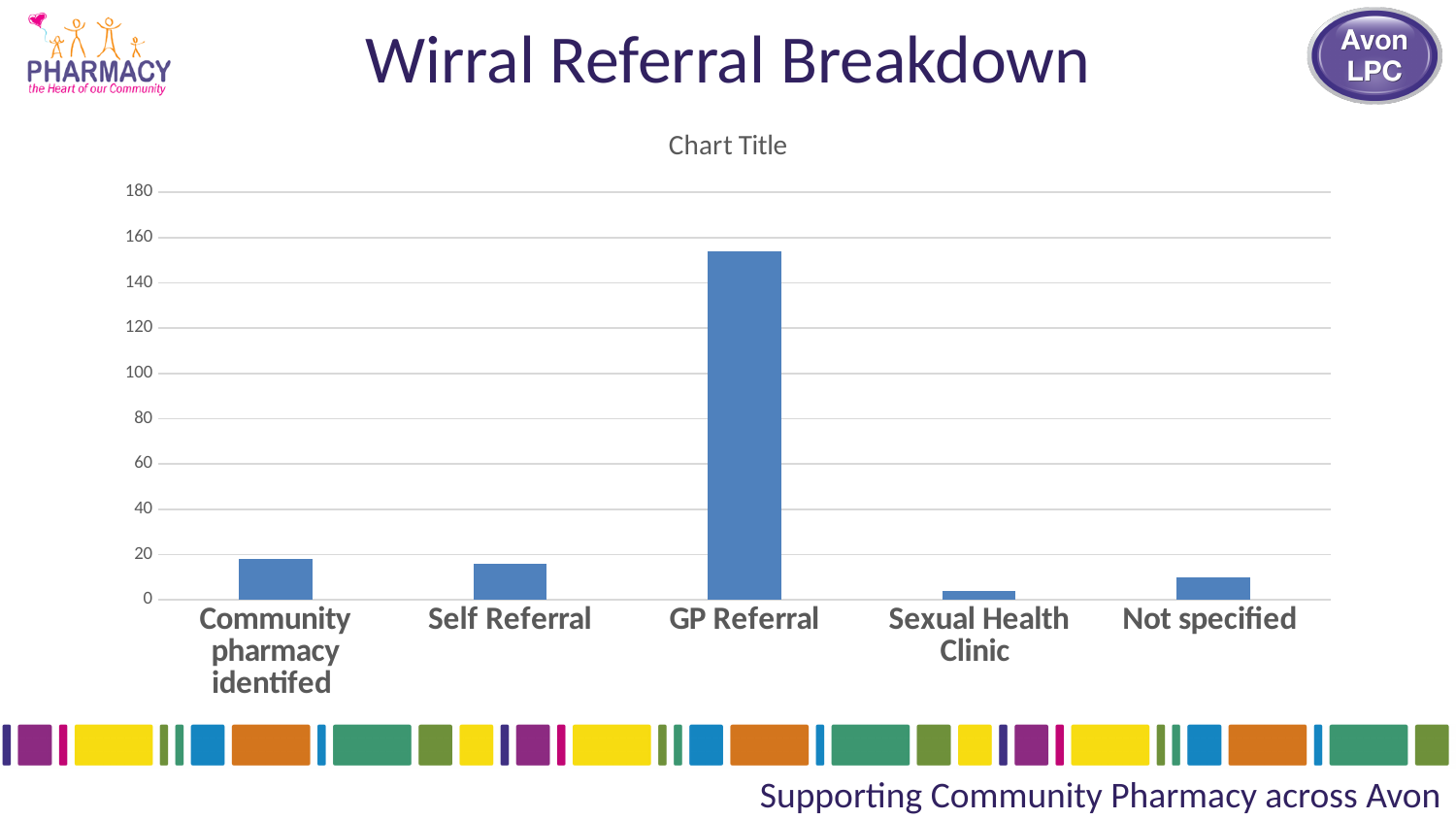

# Wirral Referral Breakdown

### Chart:

| Category |  |
|---|---|
| Community pharmacy identifed  | 18.0 |
| Self Referral | 16.0 |
| GP Referral | 154.0 |
| Sexual Health Clinic  | 4.0 |
| Not specified  | 10.0 |